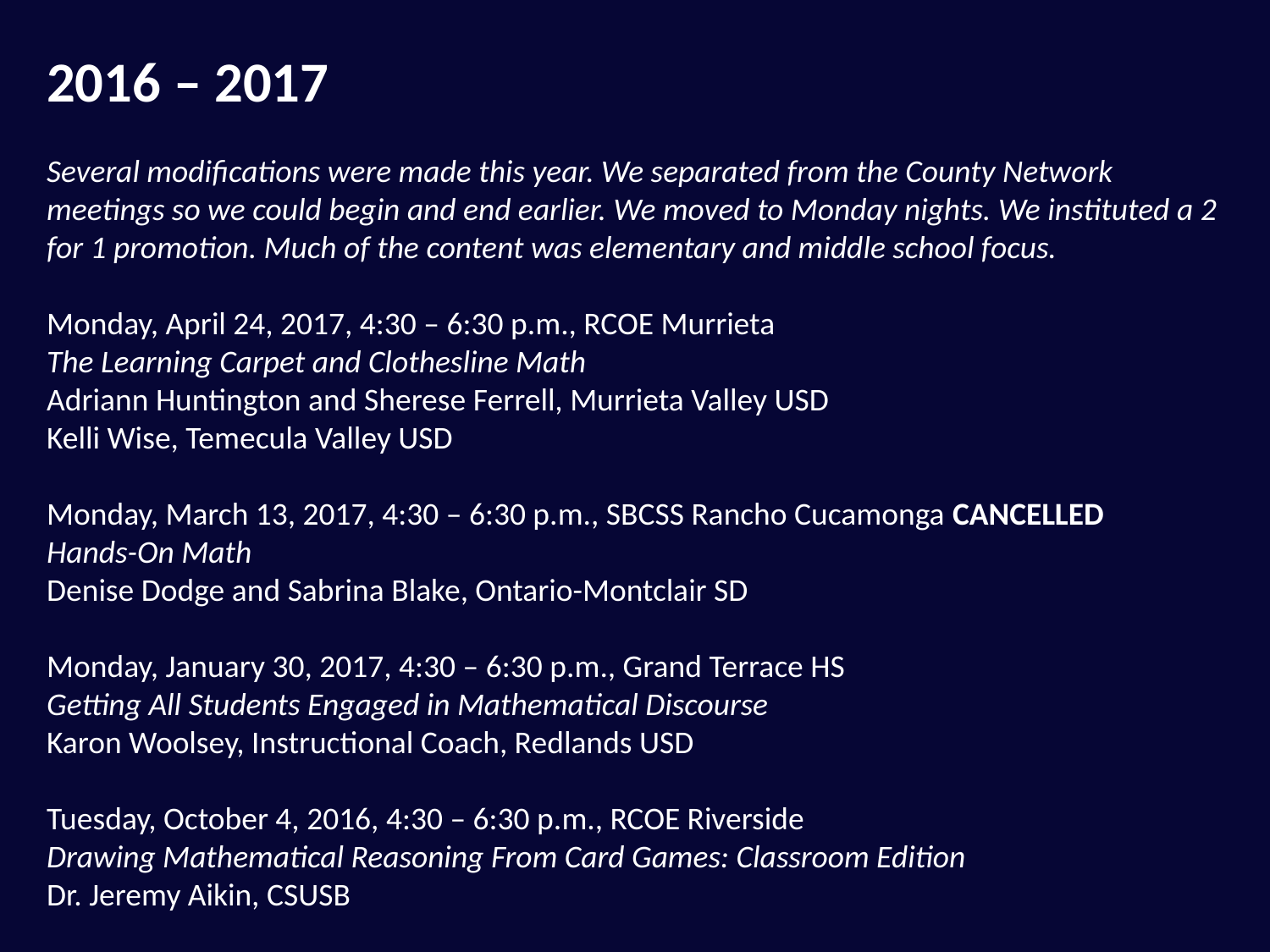

2016 – 2017

Several modifications were made this year. We separated from the County Network meetings so we could begin and end earlier. We moved to Monday nights. We instituted a 2 for 1 promotion. Much of the content was elementary and middle school focus.

Monday, April 24, 2017, 4:30 – 6:30 p.m., RCOE Murrieta
The Learning Carpet and Clothesline Math
Adriann Huntington and Sherese Ferrell, Murrieta Valley USD
Kelli Wise, Temecula Valley USD

Monday, March 13, 2017, 4:30 – 6:30 p.m., SBCSS Rancho Cucamonga CANCELLED
Hands-On Math
Denise Dodge and Sabrina Blake, Ontario-Montclair SD

Monday, January 30, 2017, 4:30 – 6:30 p.m., Grand Terrace HS
Getting All Students Engaged in Mathematical Discourse
Karon Woolsey, Instructional Coach, Redlands USD

Tuesday, October 4, 2016, 4:30 – 6:30 p.m., RCOE Riverside
Drawing Mathematical Reasoning From Card Games: Classroom Edition
Dr. Jeremy Aikin, CSUSB